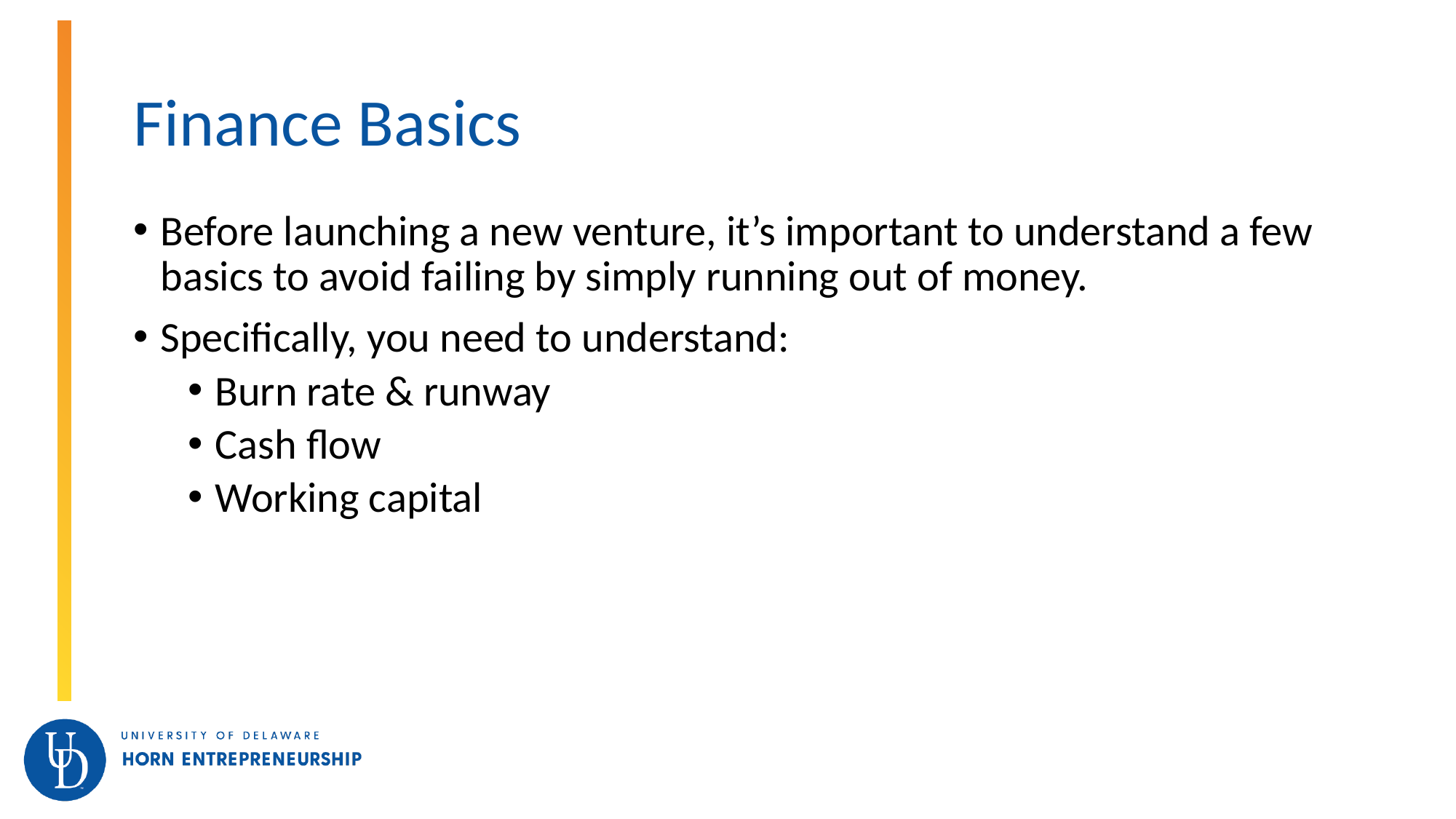

# Finance Basics
Before launching a new venture, it’s important to understand a few basics to avoid failing by simply running out of money.
Specifically, you need to understand:
Burn rate & runway
Cash flow
Working capital